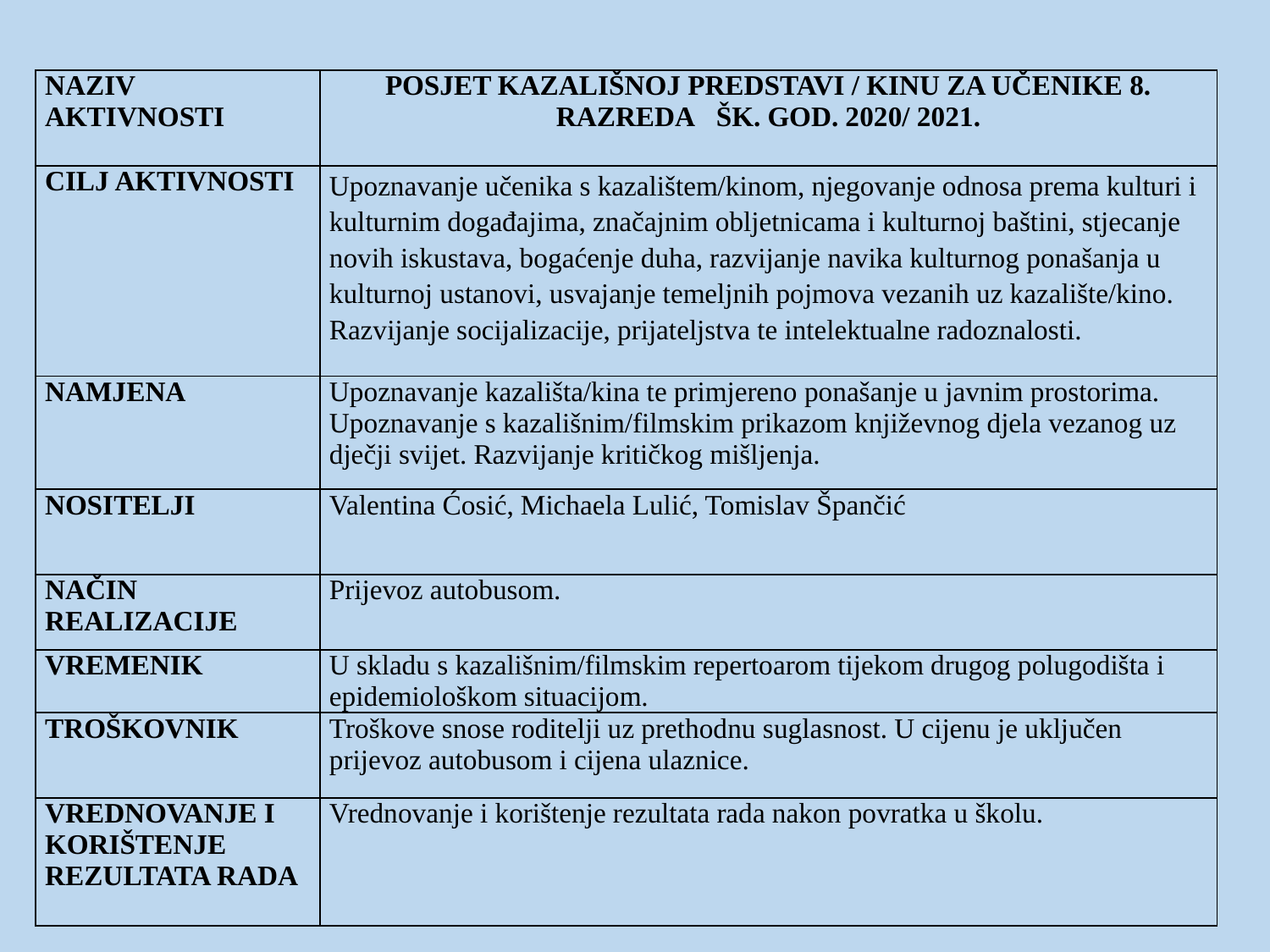

| NAZIV AKTIVNOSTI | POSJET KAZALIŠNOJ PREDSTAVI / KINU ZA UČENIKE 8. RAZREDA   ŠK. GOD. 2020/ 2021. |
| --- | --- |
| CILJ AKTIVNOSTI | Upoznavanje učenika s kazalištem/kinom, njegovanje odnosa prema kulturi i kulturnim događajima, značajnim obljetnicama i kulturnoj baštini, stjecanje novih iskustava, bogaćenje duha, razvijanje navika kulturnog ponašanja u kulturnoj ustanovi, usvajanje temeljnih pojmova vezanih uz kazalište/kino. Razvijanje socijalizacije, prijateljstva te intelektualne radoznalosti. |
| NAMJENA | Upoznavanje kazališta/kina te primjereno ponašanje u javnim prostorima. Upoznavanje s kazališnim/filmskim prikazom književnog djela vezanog uz dječji svijet. Razvijanje kritičkog mišljenja. |
| NOSITELJI | Valentina Ćosić, Michaela Lulić, Tomislav Špančić |
| NAČIN REALIZACIJE | Prijevoz autobusom. |
| VREMENIK | U skladu s kazališnim/filmskim repertoarom tijekom drugog polugodišta i epidemiološkom situacijom. |
| TROŠKOVNIK | Troškove snose roditelji uz prethodnu suglasnost. U cijenu je uključen prijevoz autobusom i cijena ulaznice. |
| VREDNOVANJE I KORIŠTENJE  REZULTATA RADA | Vrednovanje i korištenje rezultata rada nakon povratka u školu. |